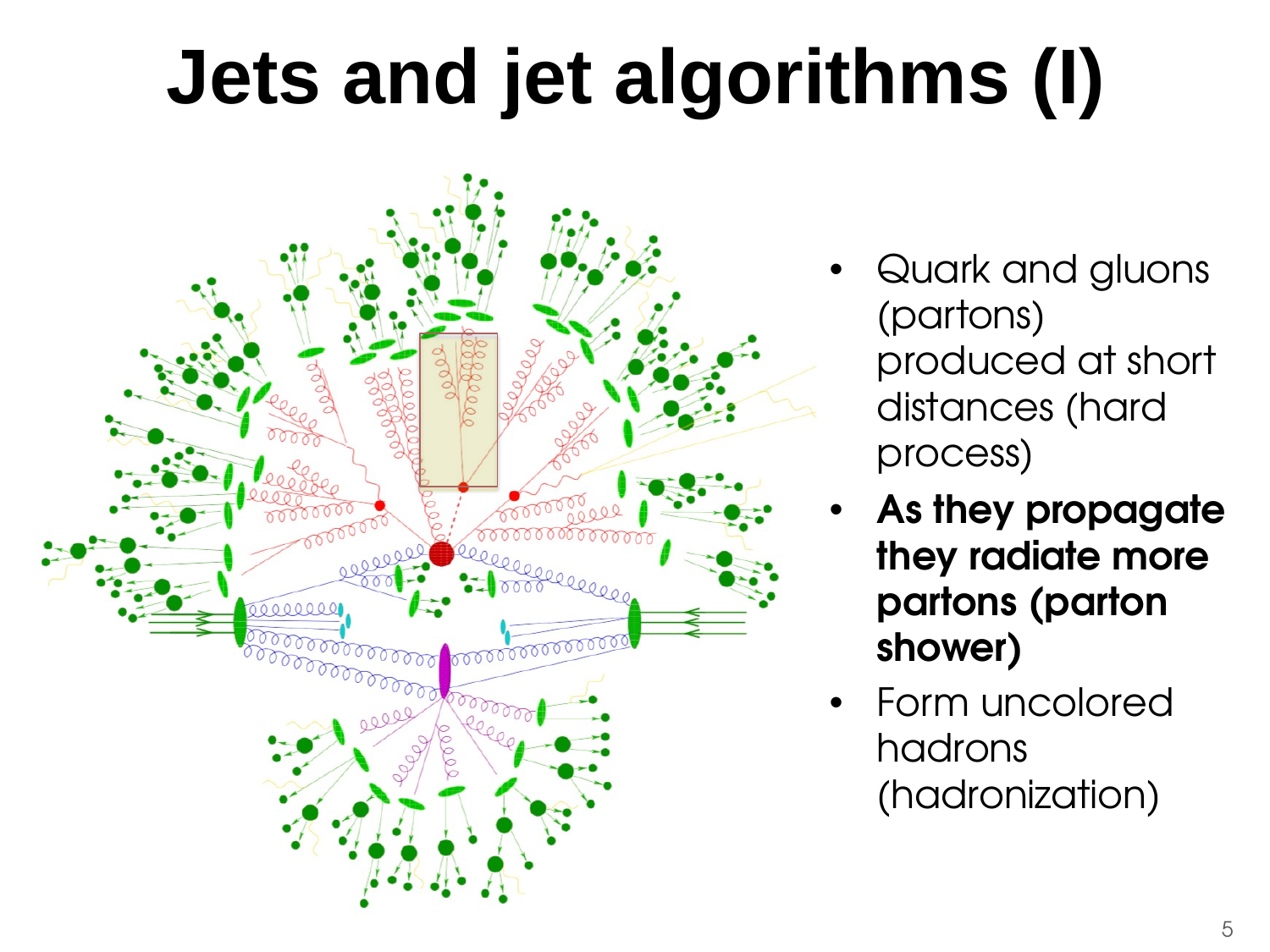

# Jets and jet algorithms (I)

Quark and gluons (partons) produced at short distances (hard process)
As they propagate they radiate more partons (parton shower)
Form uncolored hadrons (hadronization)

5